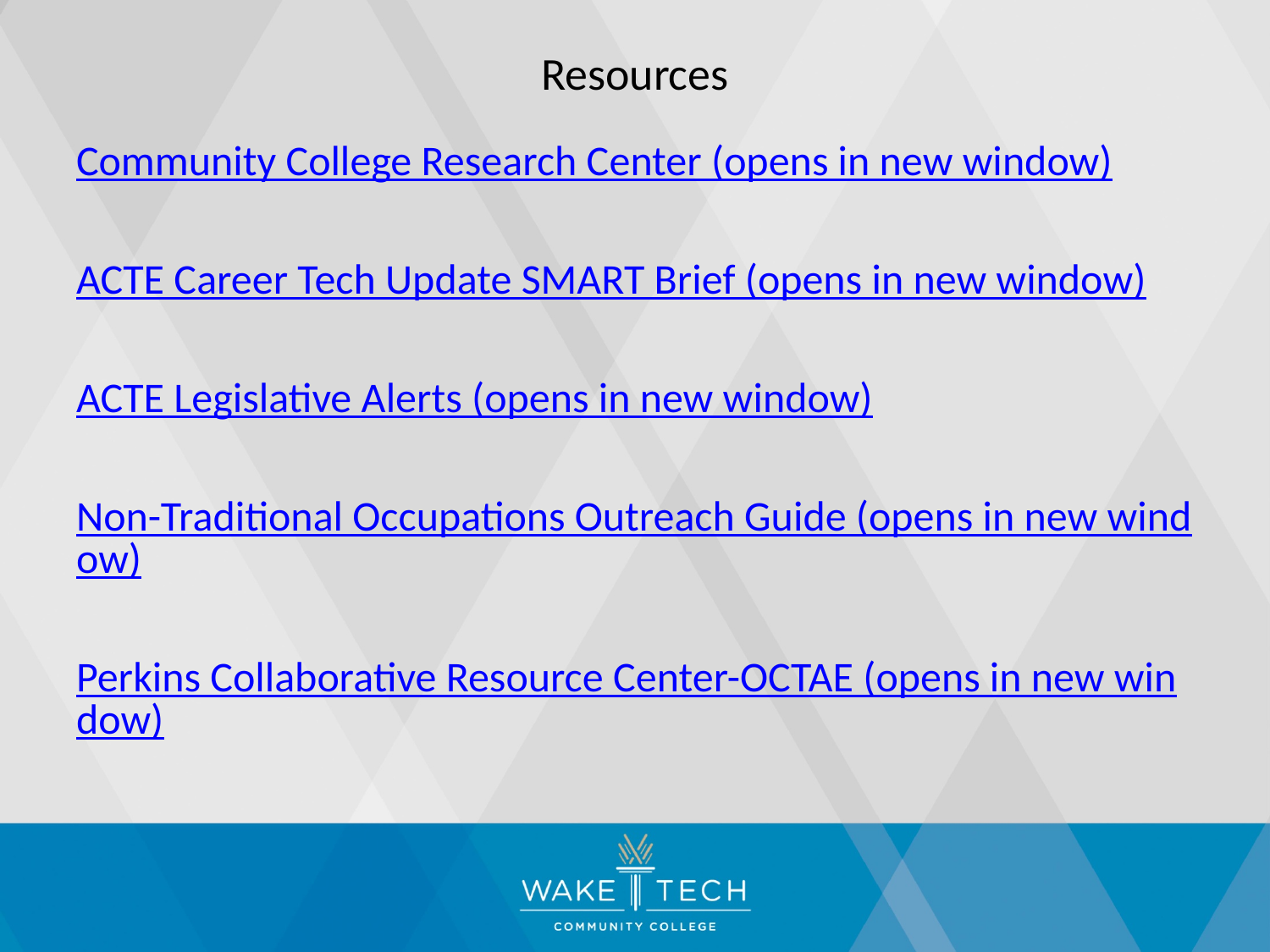

# Resources
Community College Research Center (opens in new window)

ACTE Career Tech Update SMART Brief (opens in new window)

ACTE Legislative Alerts (opens in new window)

Non-Traditional Occupations Outreach Guide (opens in new window)

Perkins Collaborative Resource Center-OCTAE (opens in new window)